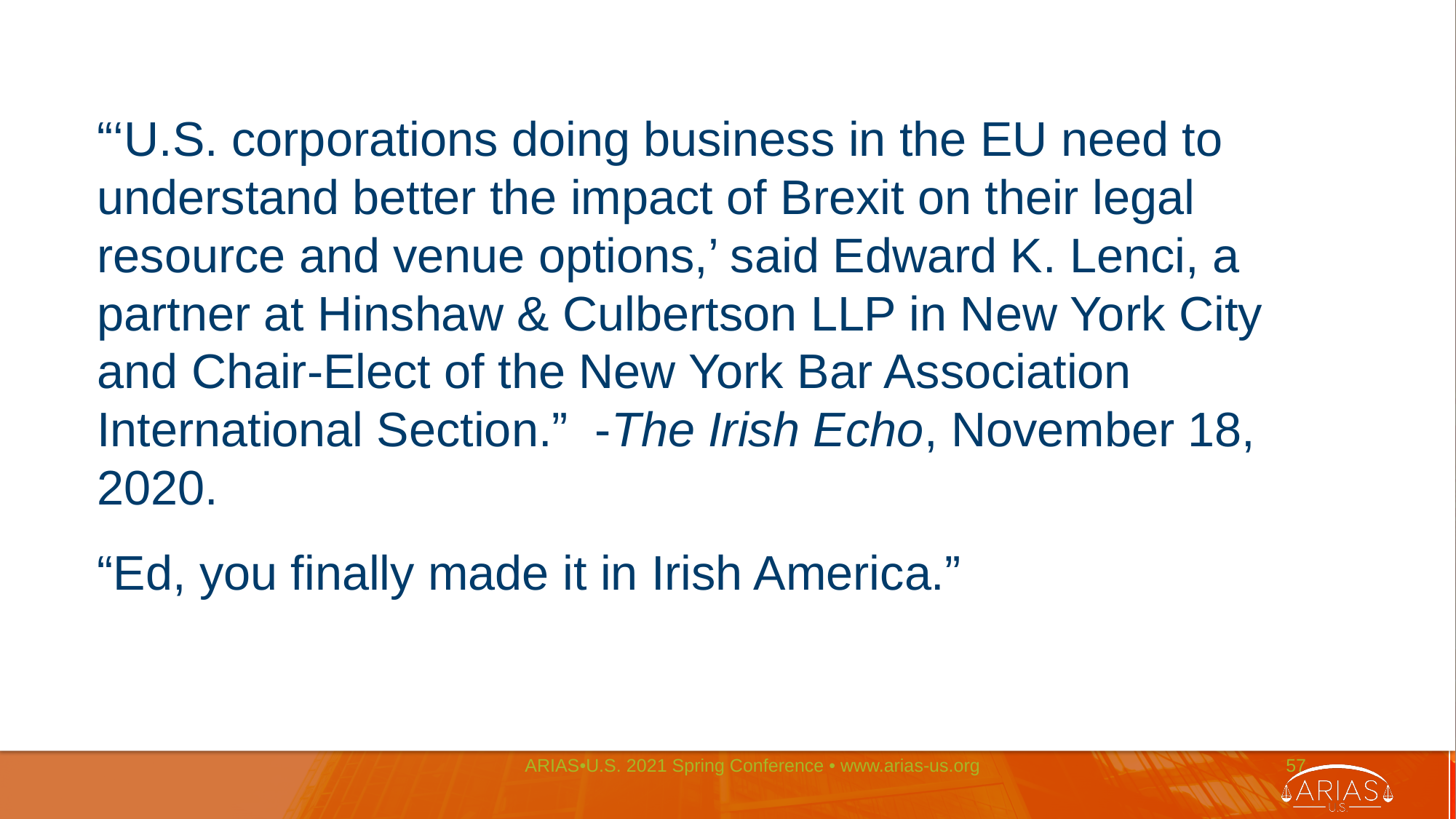

“‘U.S. corporations doing business in the EU need to understand better the impact of Brexit on their legal resource and venue options,’ said Edward K. Lenci, a partner at Hinshaw & Culbertson LLP in New York City and Chair-Elect of the New York Bar Association International Section.”  -The Irish Echo, November 18, 2020.
“Ed, you finally made it in Irish America.”
ARIAS•U.S. 2021 Spring Conference • www.arias-us.org
57